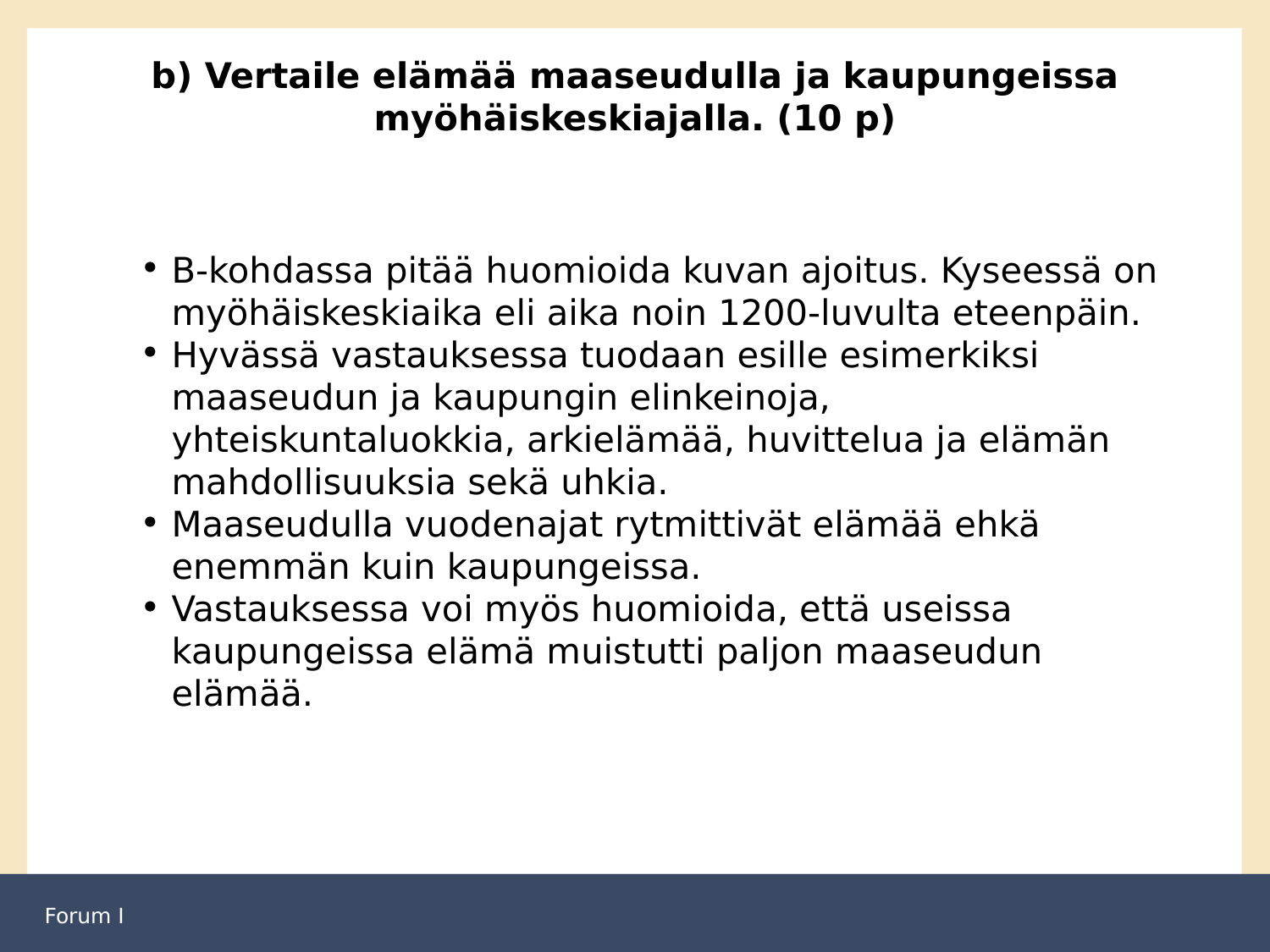

# b) Vertaile elämää maaseudulla ja kaupungeissa myöhäiskeskiajalla. (10 p)
B-kohdassa pitää huomioida kuvan ajoitus. Kyseessä on myöhäiskeskiaika eli aika noin 1200-luvulta eteenpäin.
Hyvässä vastauksessa tuodaan esille esimerkiksi maaseudun ja kaupungin elinkeinoja, yhteiskuntaluokkia, arkielämää, huvittelua ja elämän mahdollisuuksia sekä uhkia.
Maaseudulla vuodenajat rytmittivät elämää ehkä enemmän kuin kaupungeissa.
Vastauksessa voi myös huomioida, että useissa kaupungeissa elämä muistutti paljon maaseudun elämää.